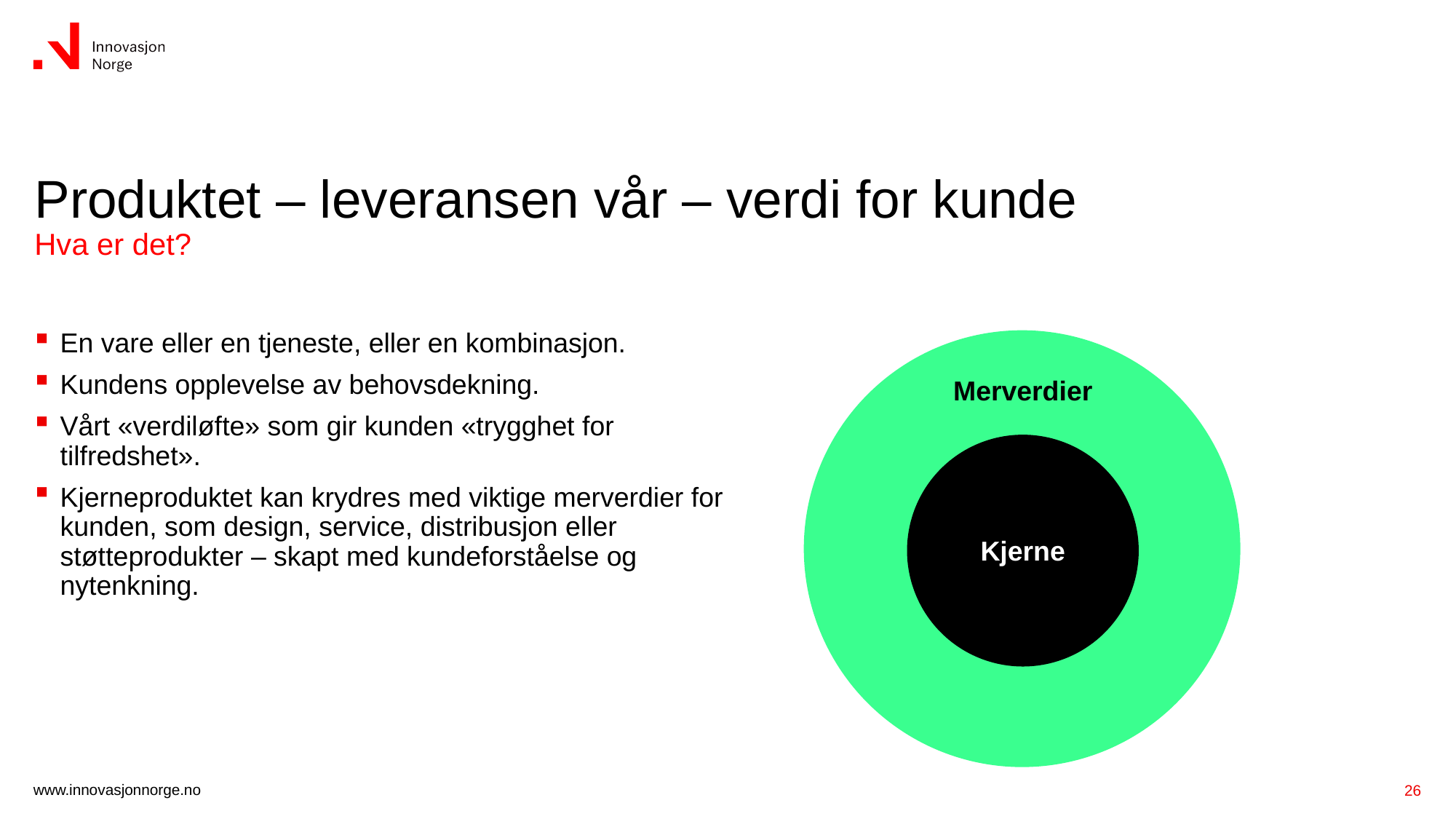

# Produktet – leveransen vår – verdi for kunde Hva er det?
En vare eller en tjeneste, eller en kombinasjon.
Kundens opplevelse av behovsdekning.
Vårt «verdiløfte» som gir kunden «trygghet for tilfredshet».
Kjerneproduktet kan krydres med viktige merverdier for kunden, som design, service, distribusjon eller støtteprodukter – skapt med kundeforståelse og nytenkning.

Merverdier

Kjerne
26